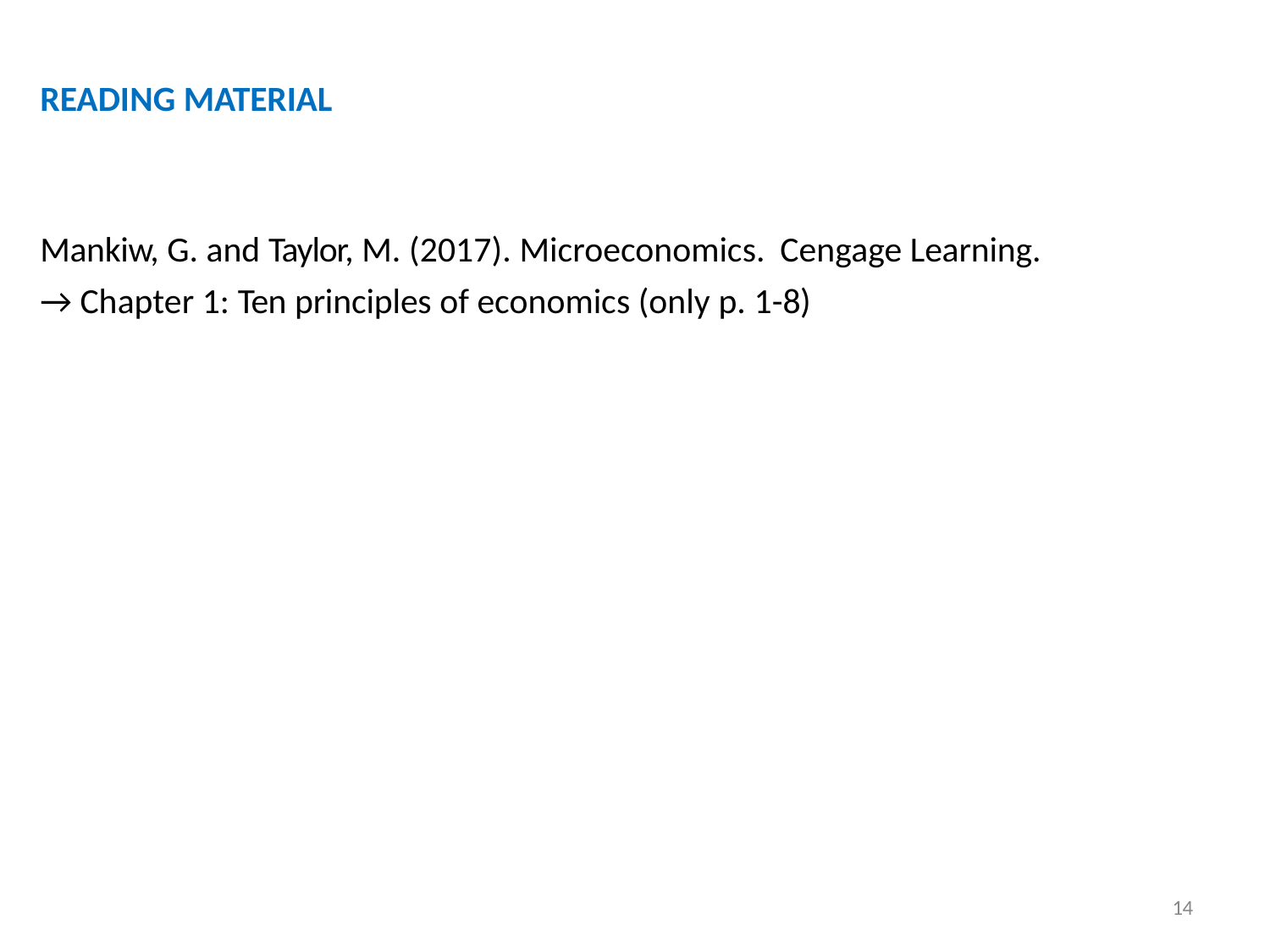

READING MATERIAL

Mankiw, G. and Taylor, M. (2017). Microeconomics. Cengage Learning.
→ Chapter 1: Ten principles of economics (only p. 1-8)
14